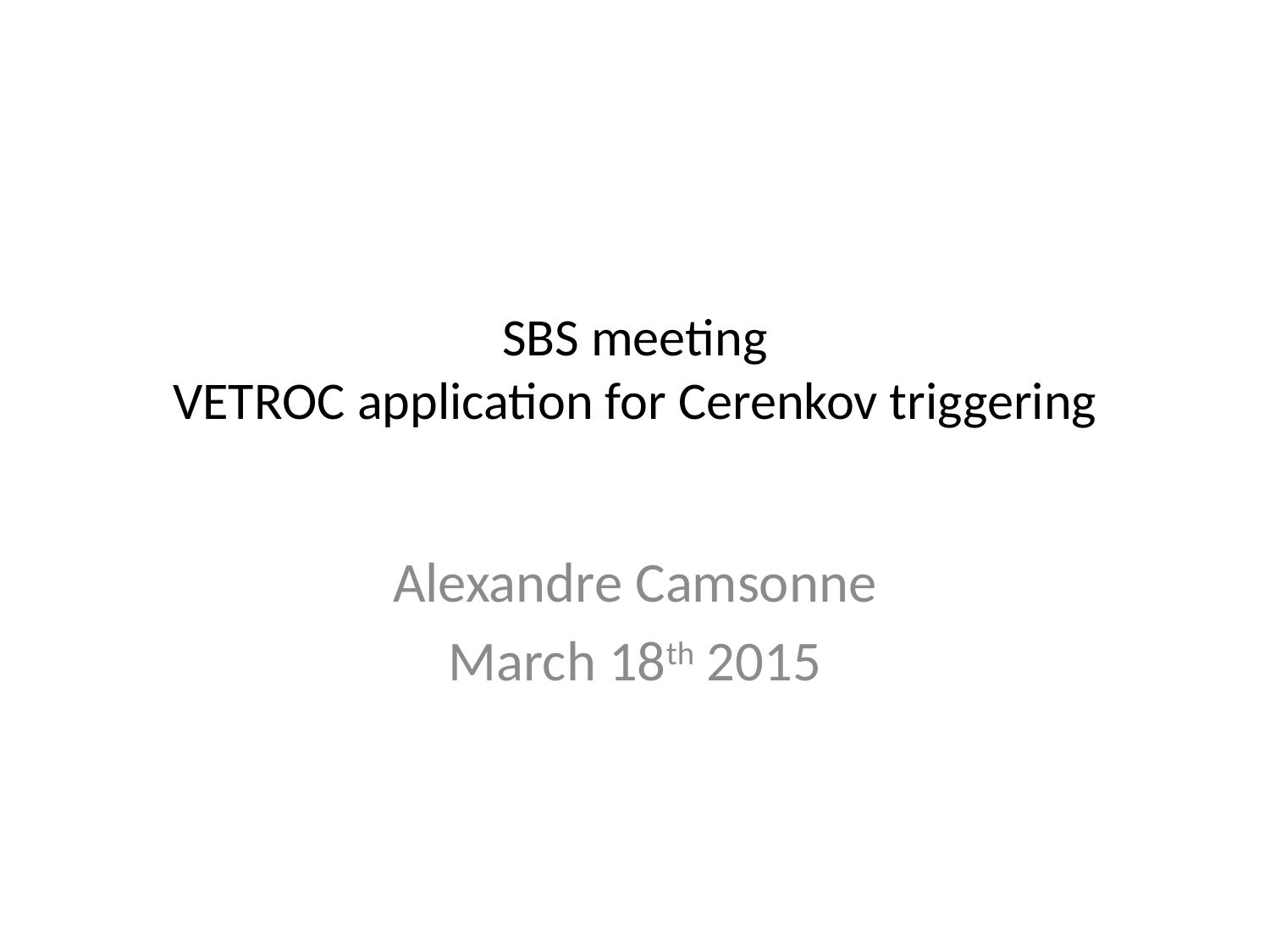

# SBS meeting VETROC application for Cerenkov triggering
Alexandre Camsonne
March 18th 2015